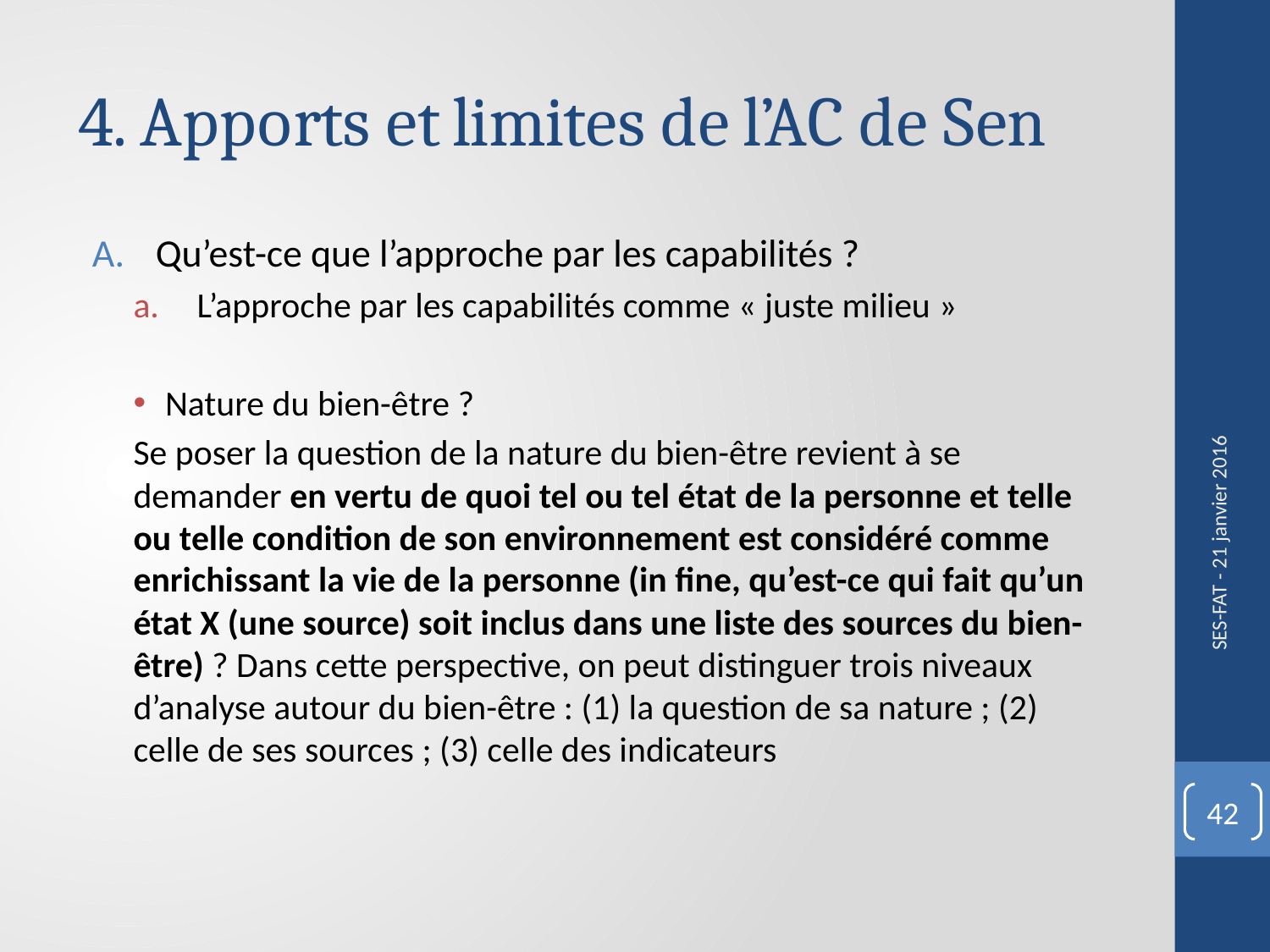

# 4. Apports et limites de l’AC de Sen
Qu’est-ce que l’approche par les capabilités ?
L’approche par les capabilités comme « juste milieu »

Nature du bien-être ?
Se poser la question de la nature du bien-être revient à se demander en vertu de quoi tel ou tel état de la personne et telle ou telle condition de son environnement est considéré comme enrichissant la vie de la personne (in fine, qu’est-ce qui fait qu’un état X (une source) soit inclus dans une liste des sources du bien-être) ? Dans cette perspective, on peut distinguer trois niveaux d’analyse autour du bien-être : (1) la question de sa nature ; (2) celle de ses sources ; (3) celle des indicateurs

SES-FAT - 21 janvier 2016
42